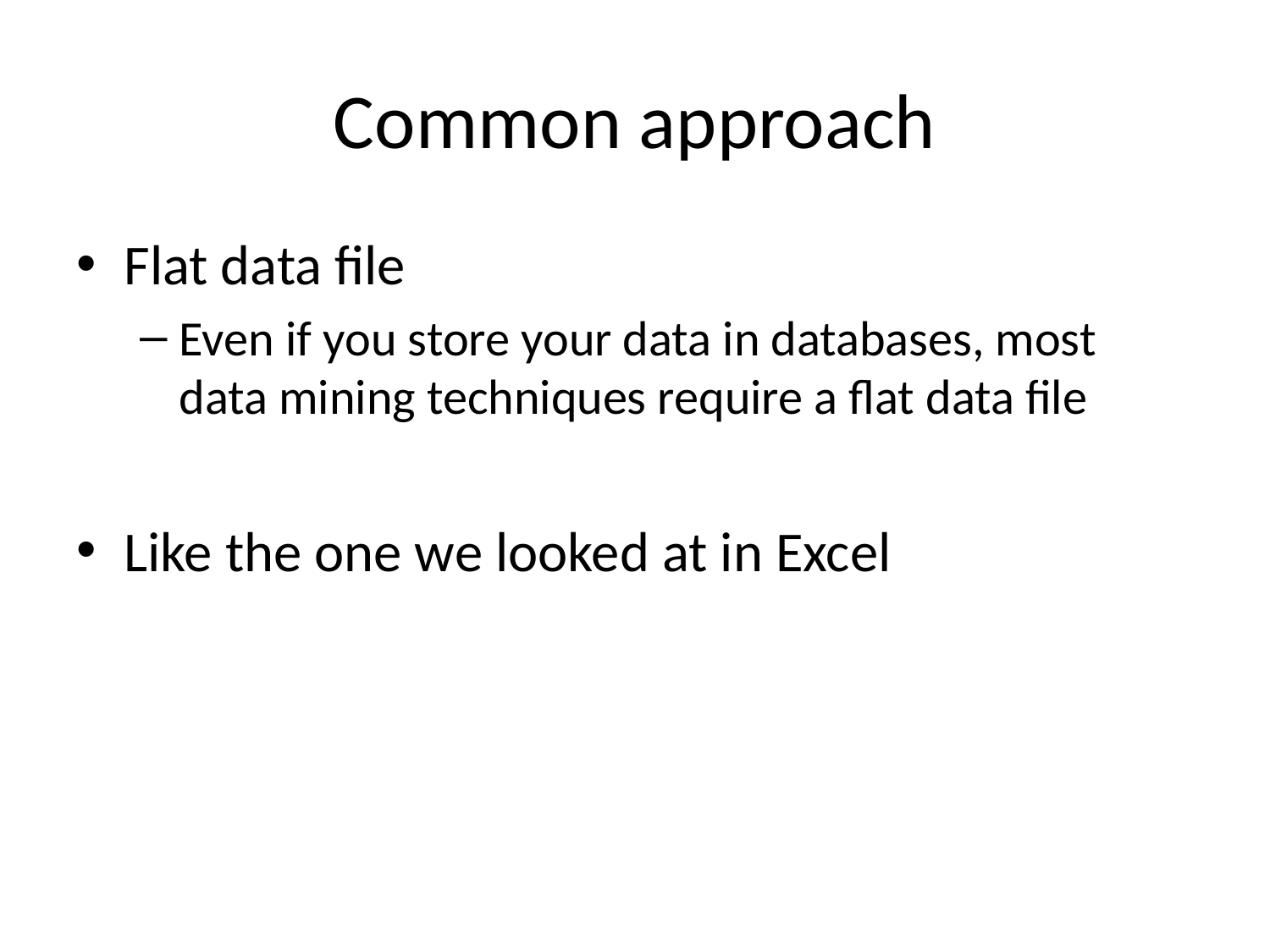

# Common approach
Flat data file
Even if you store your data in databases, most data mining techniques require a flat data file

Like the one we looked at in Excel